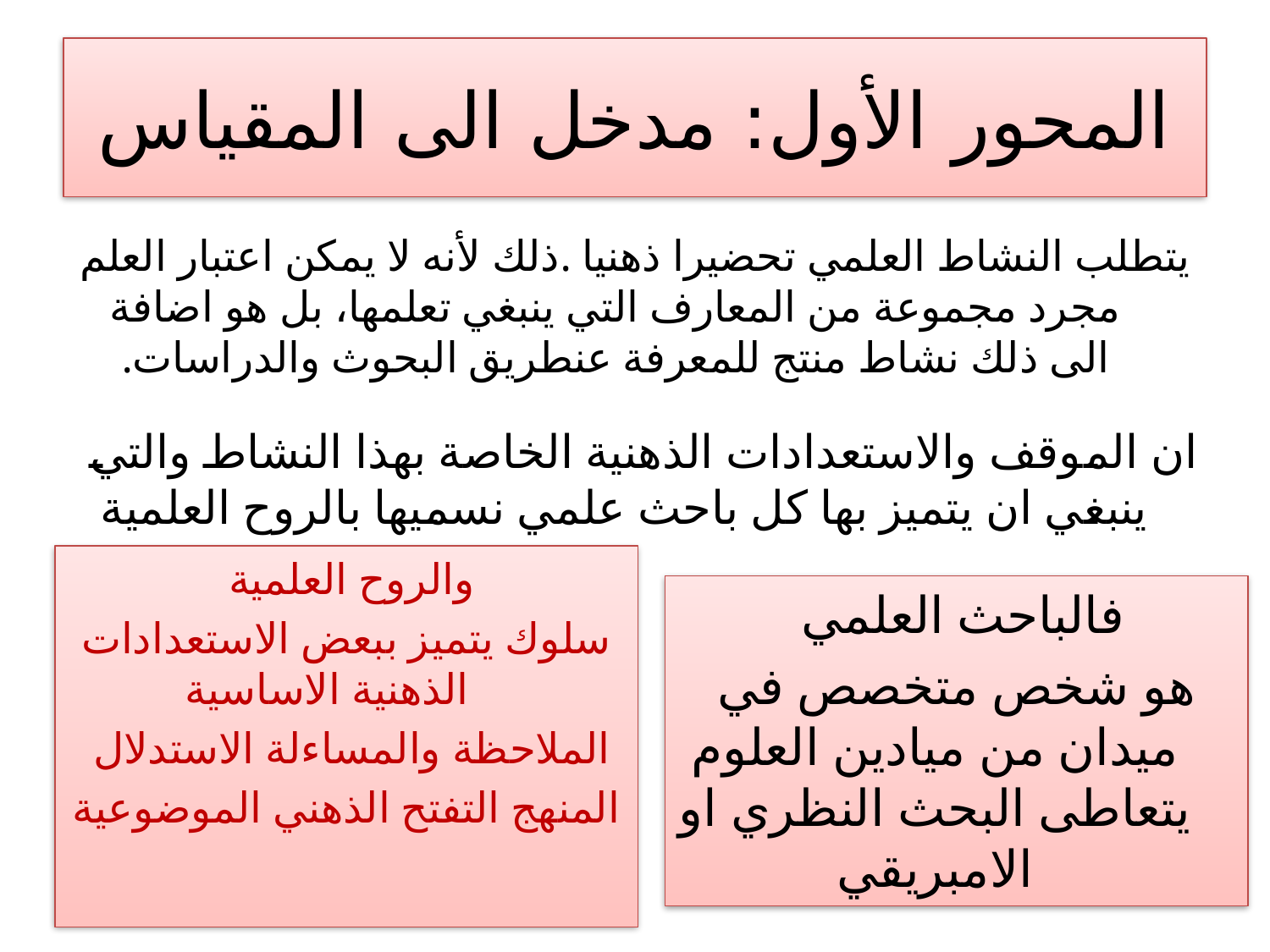

# المحور الأول: مدخل الى المقياس
يتطلب النشاط العلمي تحضيرا ذهنيا .ذلك لأنه لا يمكن اعتبار العلم مجرد مجموعة من المعارف التي ينبغي تعلمها، بل هو اضافة الى ذلك نشاط منتج للمعرفة عنطريق البحوث والدراسات.
ان الموقف والاستعدادات الذهنية الخاصة بهذا النشاط والتي ينبغي ان يتميز بها كل باحث علمي نسميها بالروح العلمية
والروح العلمية
سلوك يتميز ببعض الاستعدادات الذهنية الاساسية
الملاحظة والمساءلة الاستدلال
المنهج التفتح الذهني الموضوعية
فالباحث العلمي
هو شخص متخصص في ميدان من ميادين العلوم يتعاطى البحث النظري او الامبريقي